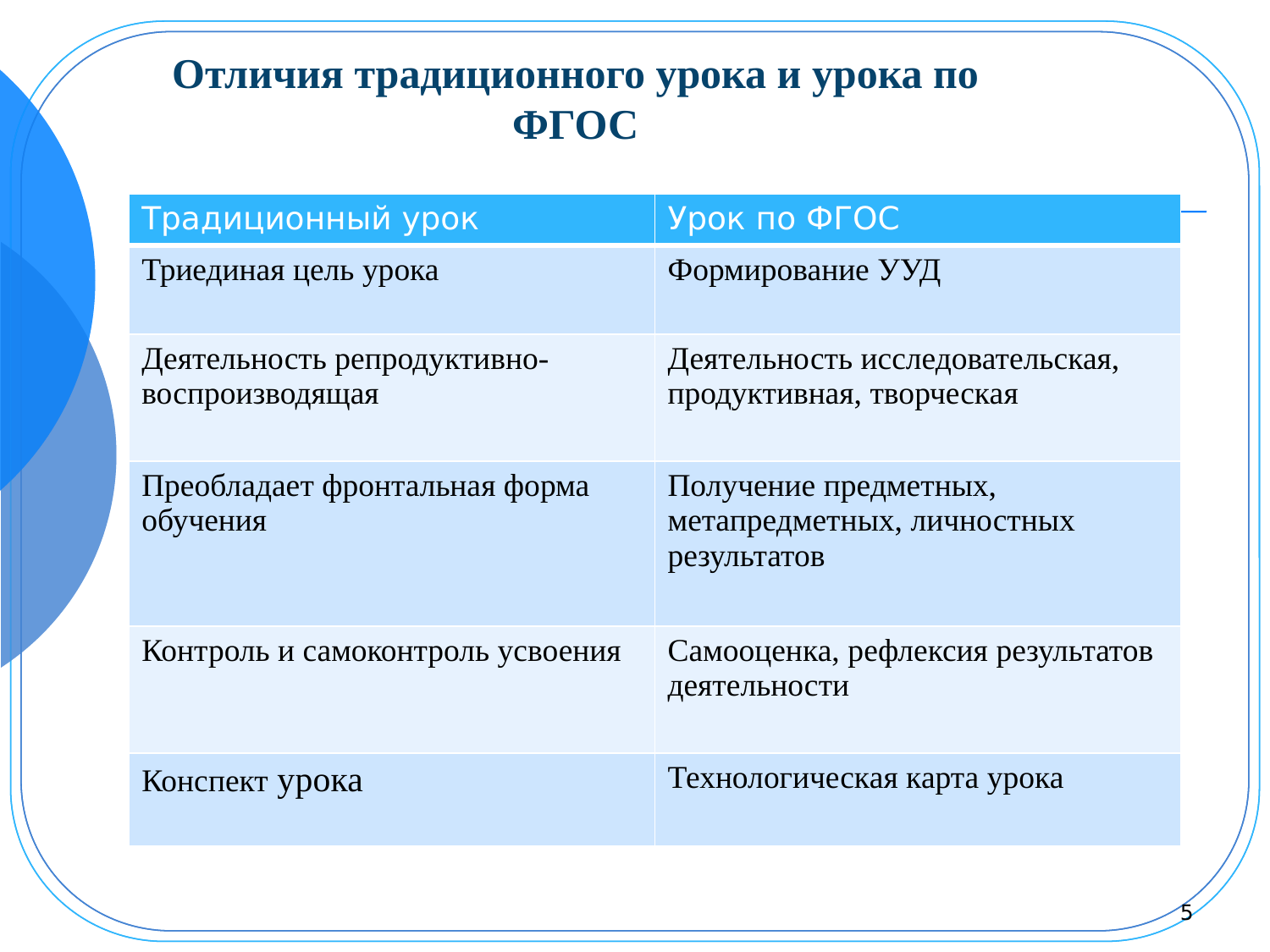

Отличия традиционного урока и урока по ФГОС
| Традиционный урок | Урок по ФГОС |
| --- | --- |
| Триединая цель урока | Формирование УУД |
| Деятельность репродуктивно-воспроизводящая | Деятельность исследовательская, продуктивная, творческая |
| Преобладает фронтальная форма обучения | Получение предметных, метапредметных, личностных результатов |
| Контроль и самоконтроль усвоения | Самооценка, рефлексия результатов деятельности |
| Конспект урока | Технологическая карта урока |
5